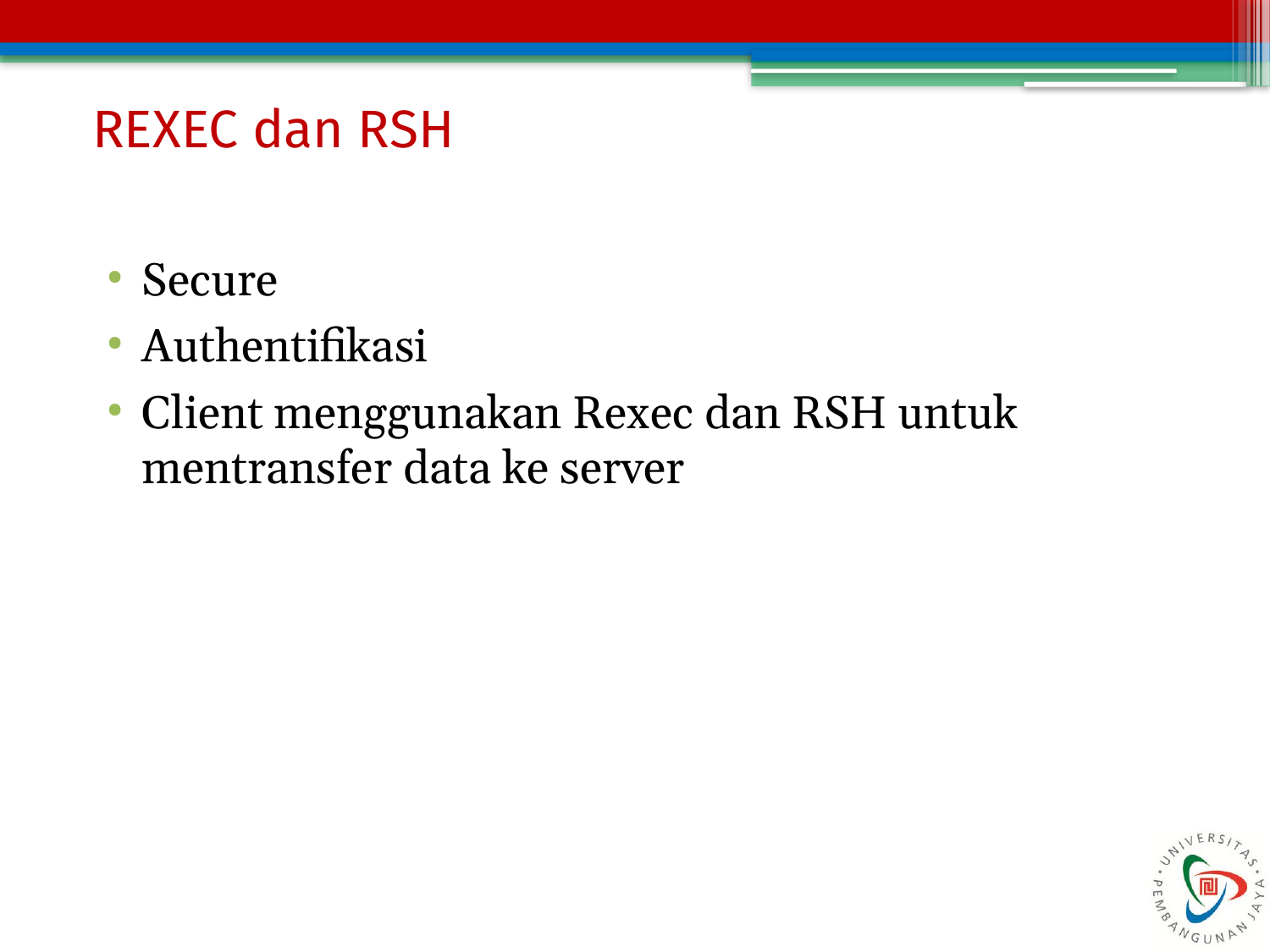

REXEC dan RSH
Secure
Authentifikasi
Client menggunakan Rexec dan RSH untuk mentransfer data ke server